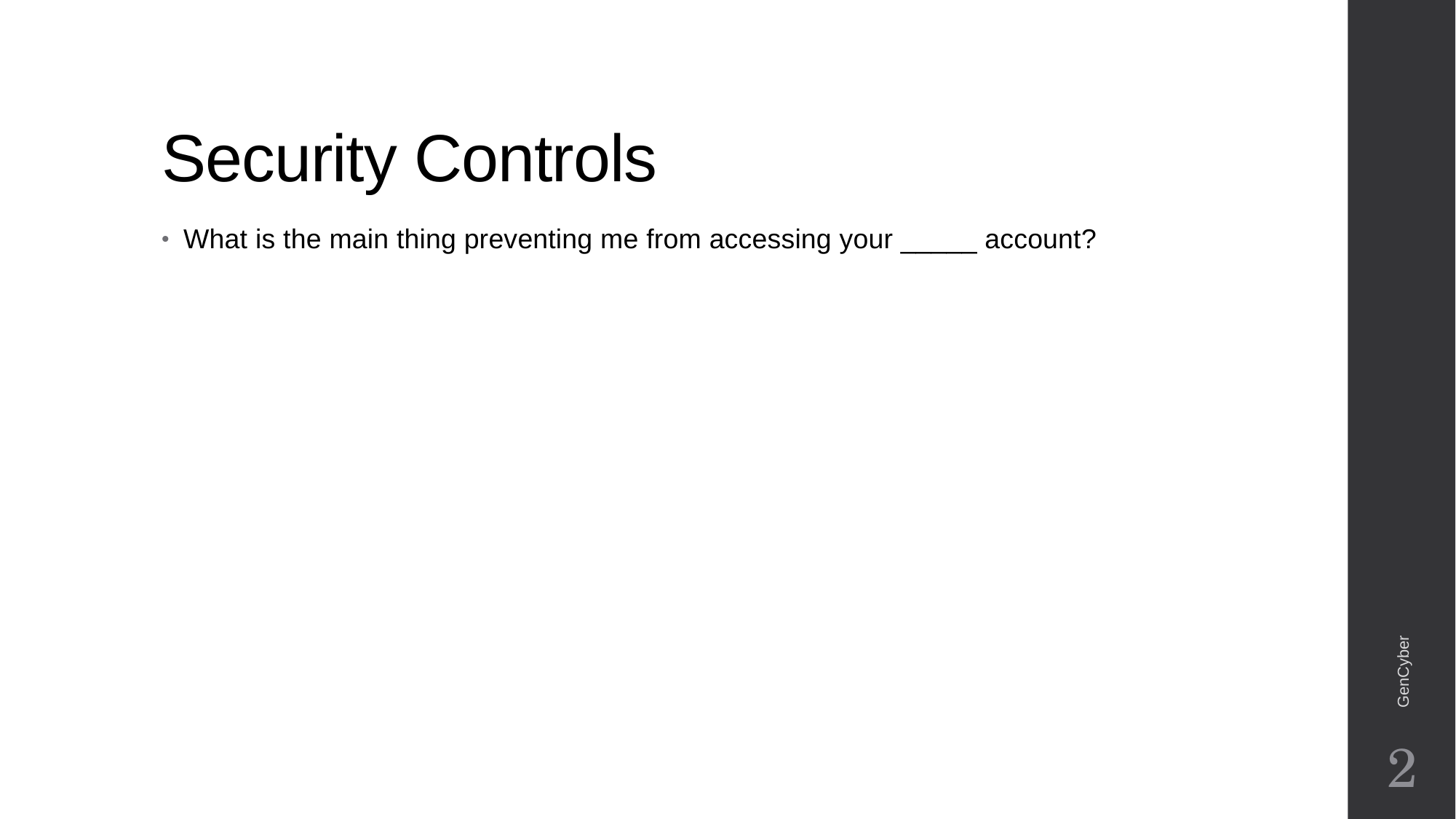

# Security Controls
What is the main thing preventing me from accessing your _____ account?
GenCyber
2